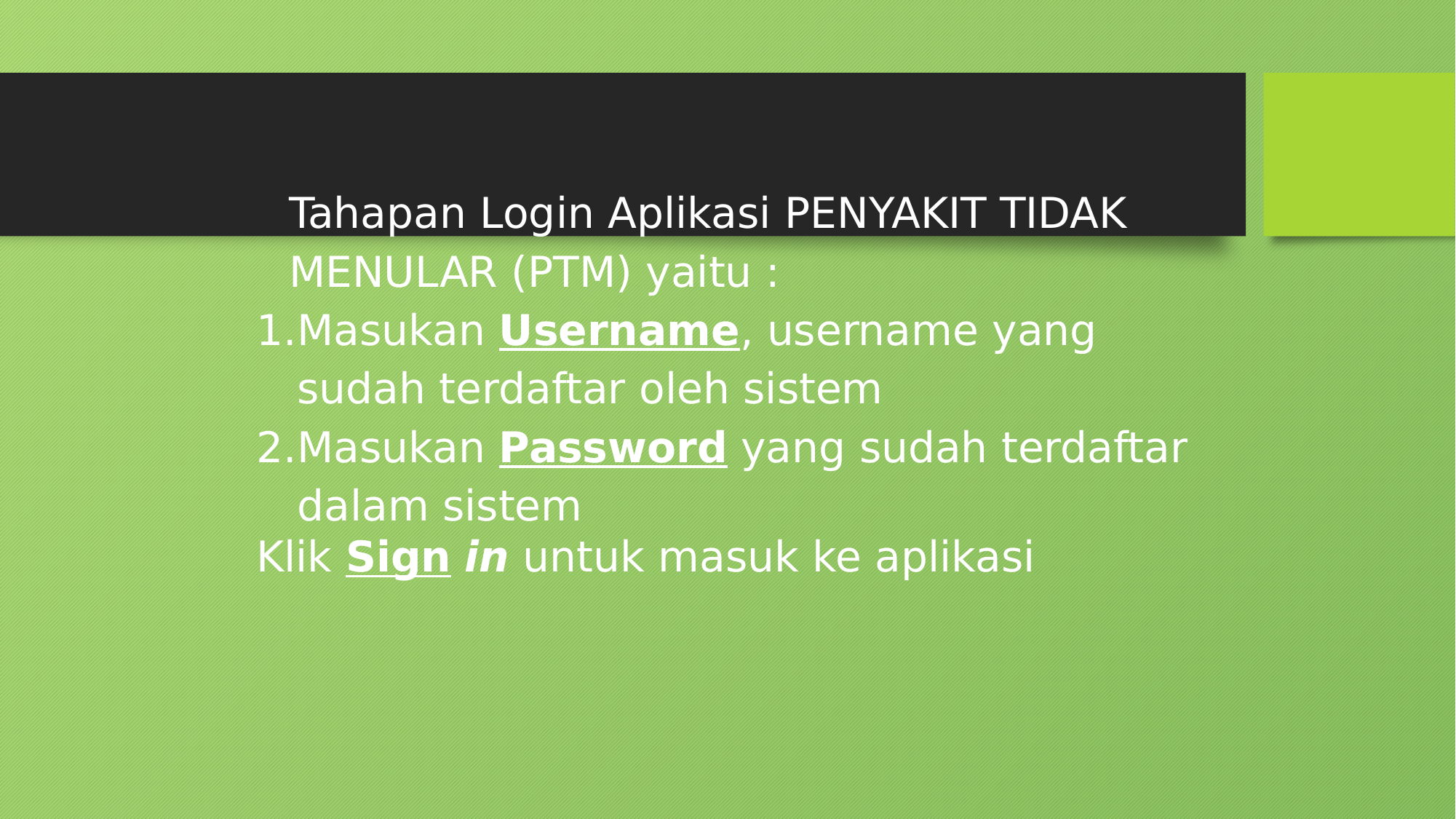

Tahapan Login Aplikasi PENYAKIT TIDAK MENULAR (PTM) yaitu :
Masukan Username, username yang sudah terdaftar oleh sistem
Masukan Password yang sudah terdaftar dalam sistem
Klik Sign in untuk masuk ke aplikasi